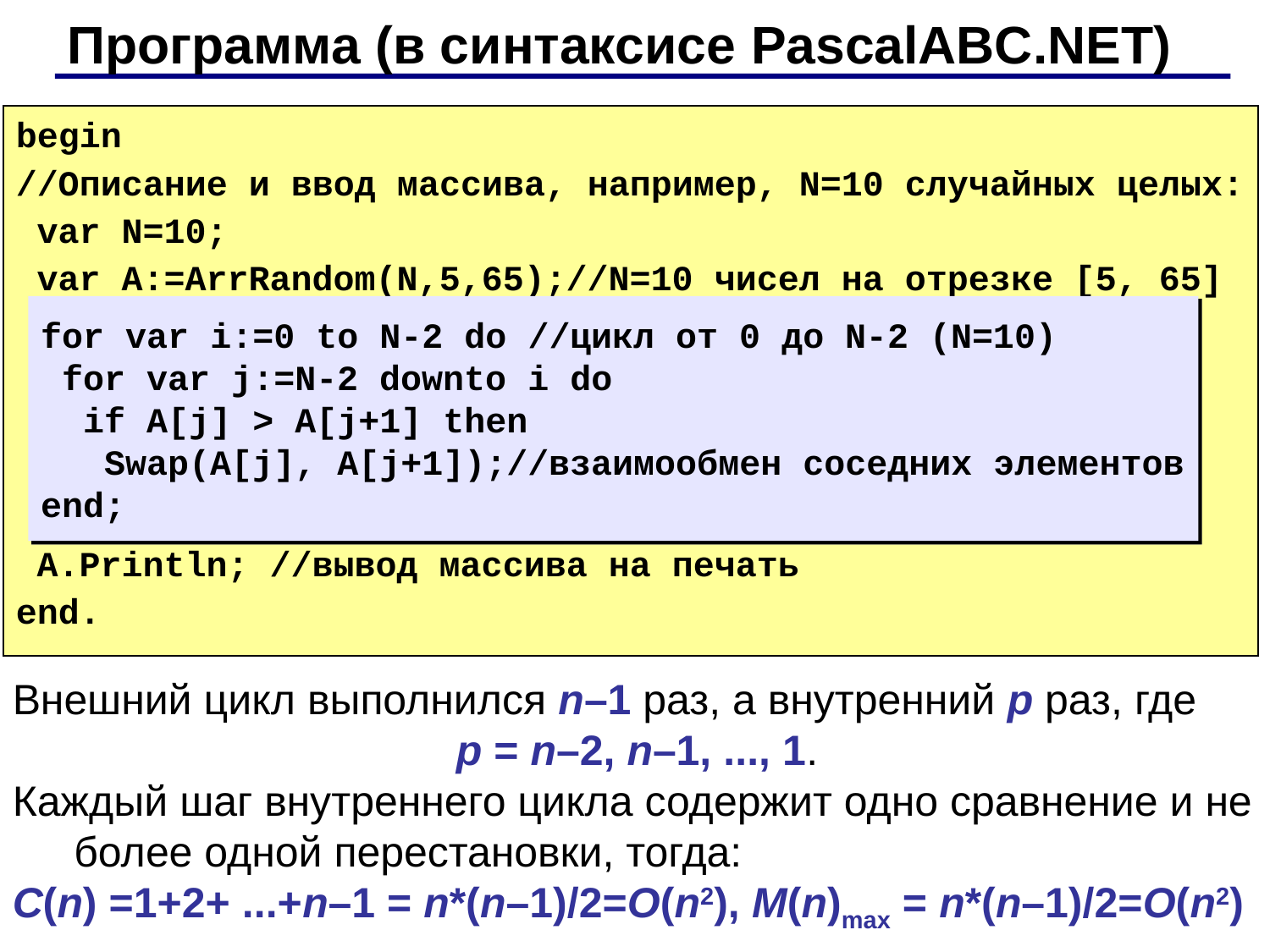

Программа (в синтаксисе PascalABC.NET)

begin
//Описание и ввод массива, например, N=10 случайных целых:
 var N=10;
 var A:=ArrRandom(N,5,65);//N=10 чисел на отрезке [5, 65]

 A.Println; //вывод массива на печать
end.
for var i:=0 to N-2 do //цикл от 0 до N-2 (N=10)
 for var j:=N-2 downto i do
  if A[j] > A[j+1] then
   Swap(A[j], A[j+1]);//взаимообмен соседних элементов
end;
Внешний цикл выполнился n–1 раз, а внутренний p раз, где
 p = n–2, n–1, ..., 1.
Каждый шаг внутреннего цикла содержит одно сравнение и не более одной перестановки, тогда:
C(n) =1+2+ ...+n–1 = n*(n–1)/2=O(n2), M(n)max = n*(n–1)/2=O(n2)